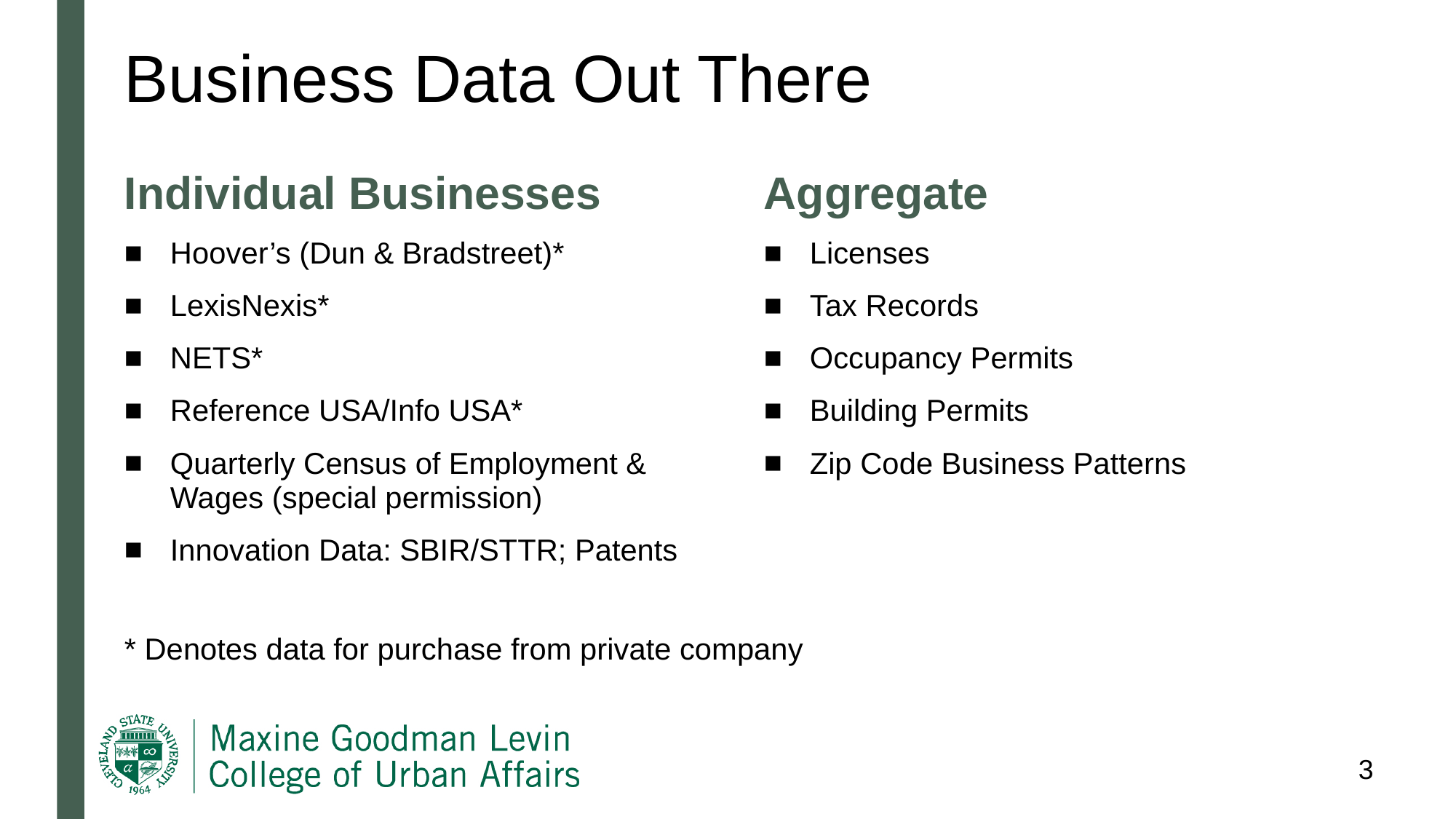

# Business Data Out There
Individual Businesses
Aggregate
Hoover’s (Dun & Bradstreet)*
LexisNexis*
NETS*
Reference USA/Info USA*
Quarterly Census of Employment & Wages (special permission)
Innovation Data: SBIR/STTR; Patents
Licenses
Tax Records
Occupancy Permits
Building Permits
Zip Code Business Patterns

* Denotes data for purchase from private company
3